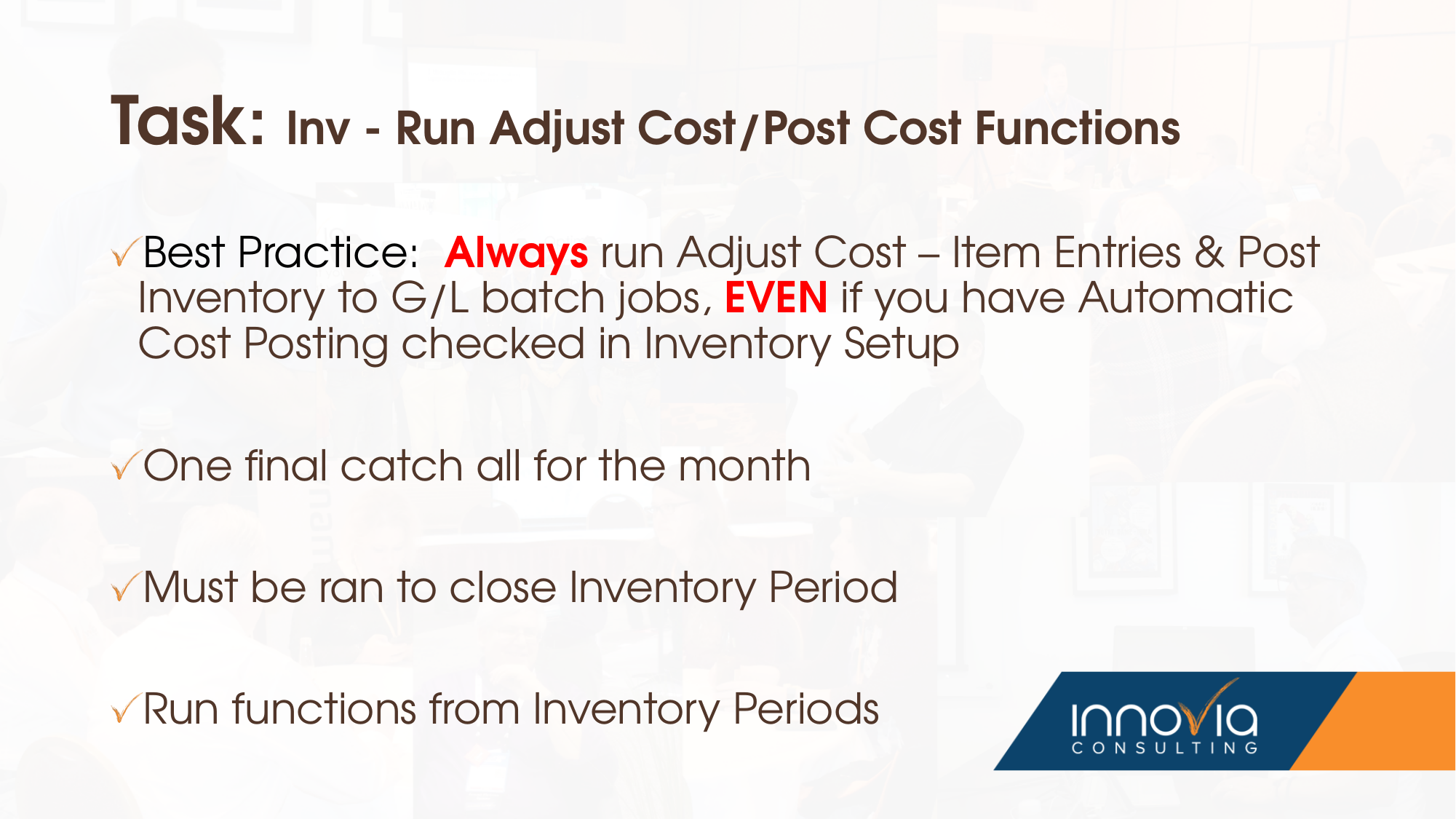

# Task: Inv - Run Adjust Cost/Post Cost Functions
Best Practice:  Always run Adjust Cost – Item Entries & Post Inventory to G/L batch jobs, EVEN if you have Automatic Cost Posting checked in Inventory Setup

One final catch all for the month

Must be ran to close Inventory Period

Run functions from Inventory Periods